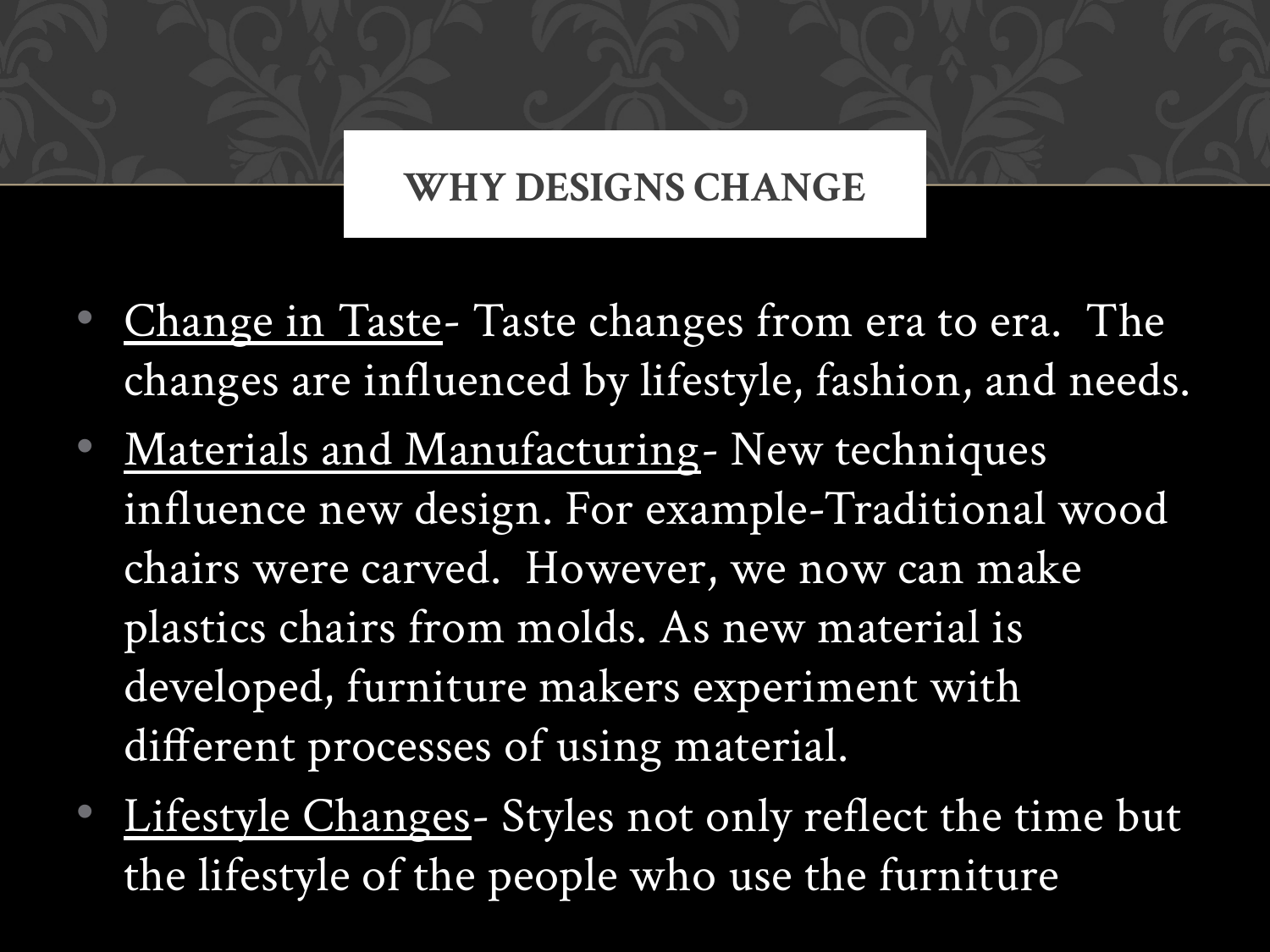

# Why Designs Change
Change in Taste- Taste changes from era to era.  The changes are influenced by lifestyle, fashion, and needs.
Materials and Manufacturing- New techniques influence new design. For example-Traditional wood chairs were carved.  However, we now can make plastics chairs from molds. As new material is developed, furniture makers experiment with different processes of using material.
Lifestyle Changes- Styles not only reflect the time but the lifestyle of the people who use the furniture